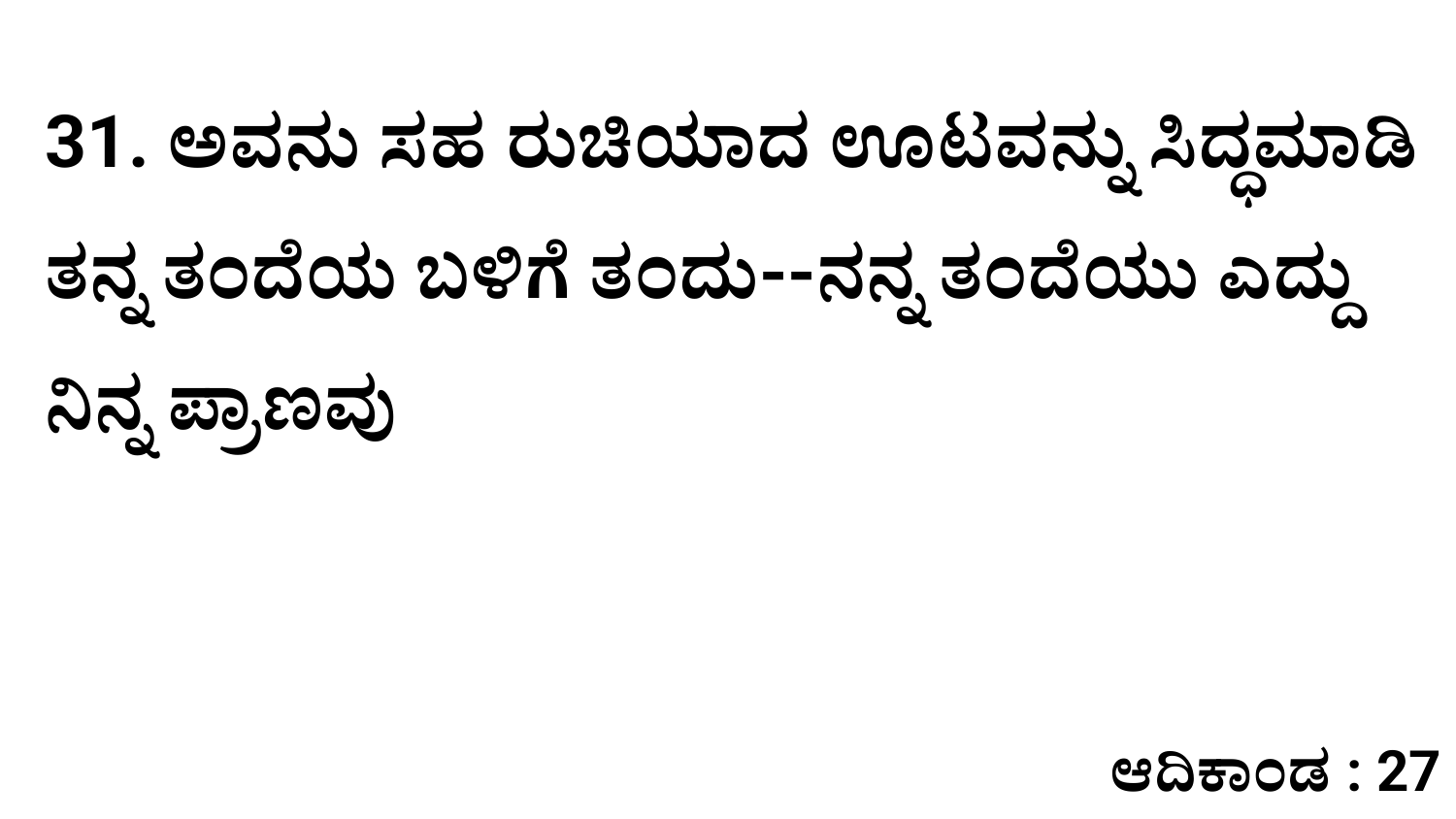

31. ಅವನು ಸಹ ರುಚಿಯಾದ ಊಟವನ್ನು ಸಿದ್ಧಮಾಡಿ ತನ್ನ ತಂದೆಯ ಬಳಿಗೆ ತಂದು--ನನ್ನ ತಂದೆಯು ಎದ್ದು ನಿನ್ನ ಪ್ರಾಣವು
ಆದಿಕಾಂಡ : 27